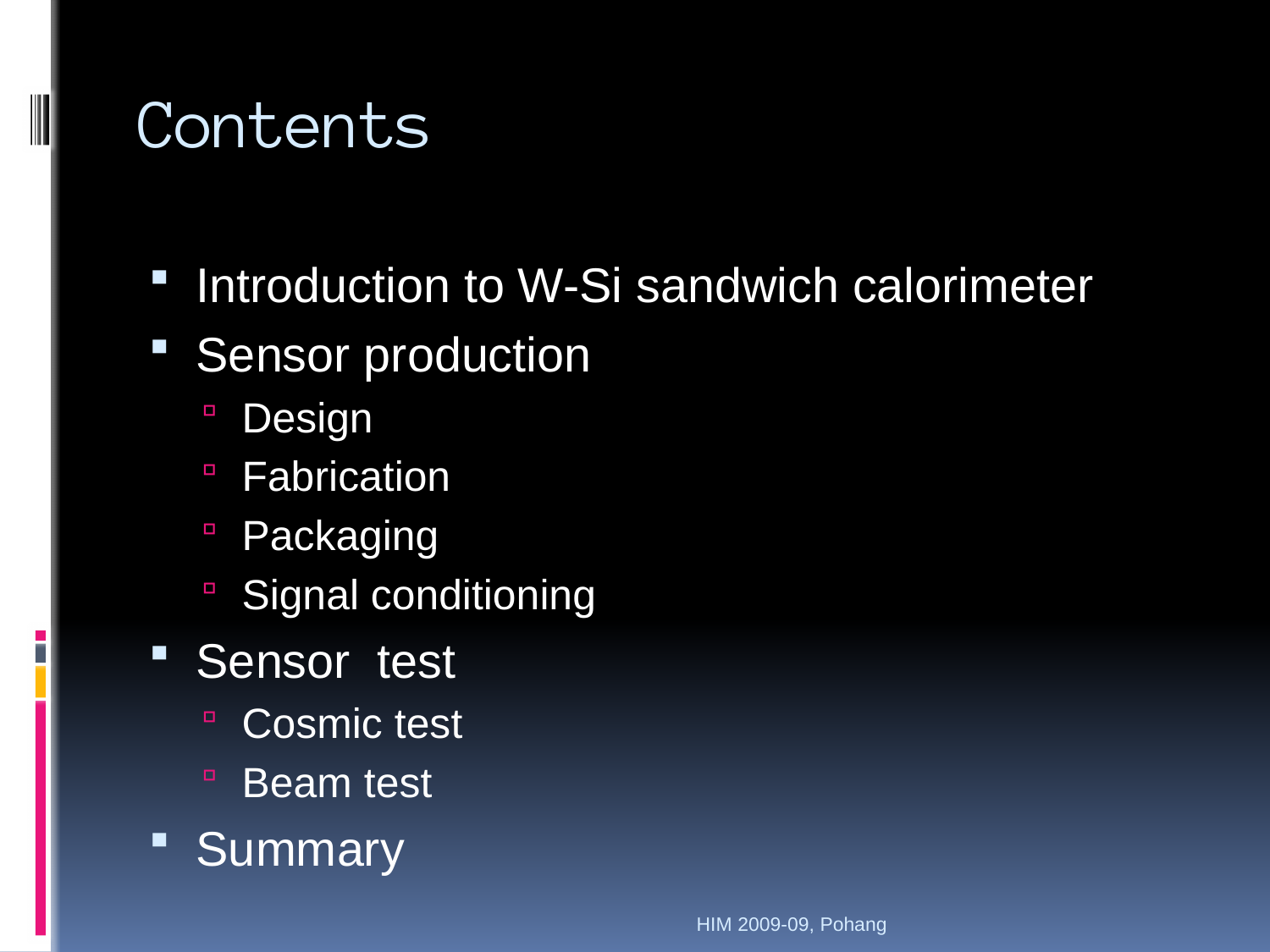

# Contents
Introduction to W-Si sandwich calorimeter
Sensor production
Design
Fabrication
Packaging
Signal conditioning
Sensor  test
Cosmic test
Beam test
Summary

HIM 2009-09, Pohang